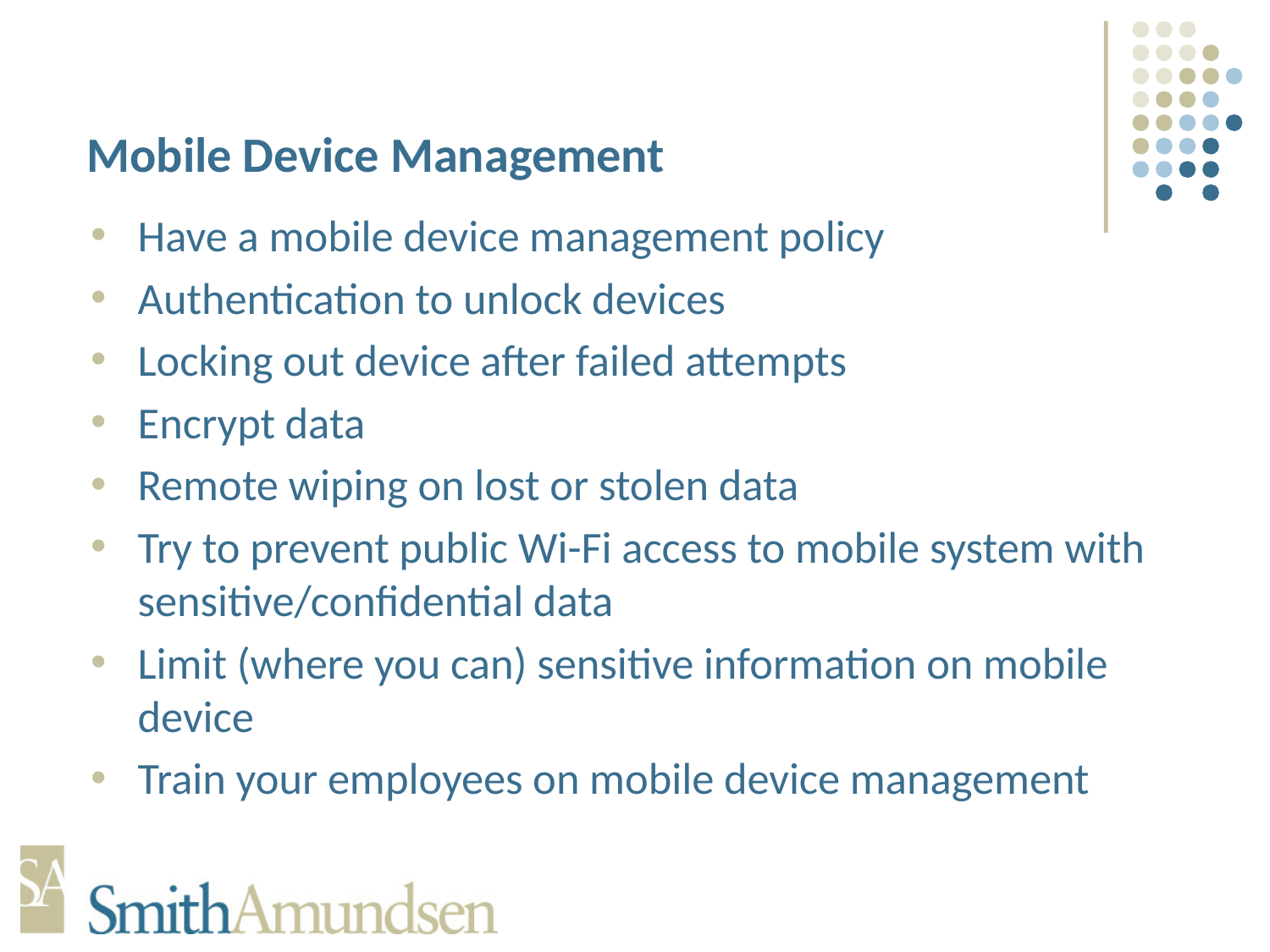

# Mobile Device Management
Have a mobile device management policy
Authentication to unlock devices
Locking out device after failed attempts
Encrypt data
Remote wiping on lost or stolen data
Try to prevent public Wi-Fi access to mobile system with sensitive/confidential data
Limit (where you can) sensitive information on mobile device
Train your employees on mobile device management